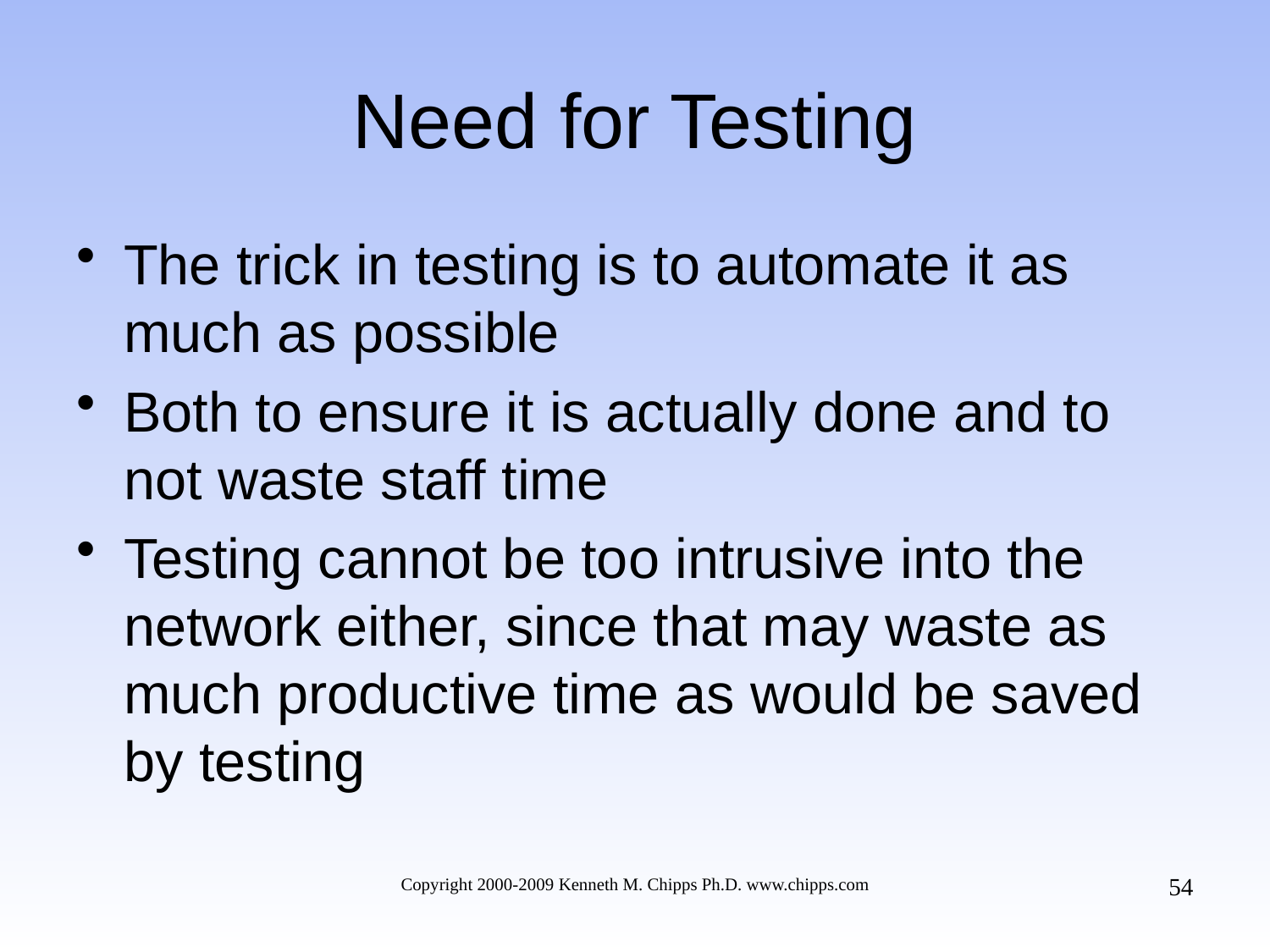

# Need for Testing
The trick in testing is to automate it as much as possible
Both to ensure it is actually done and to not waste staff time
Testing cannot be too intrusive into the network either, since that may waste as much productive time as would be saved by testing
54
Copyright 2000-2009 Kenneth M. Chipps Ph.D. www.chipps.com